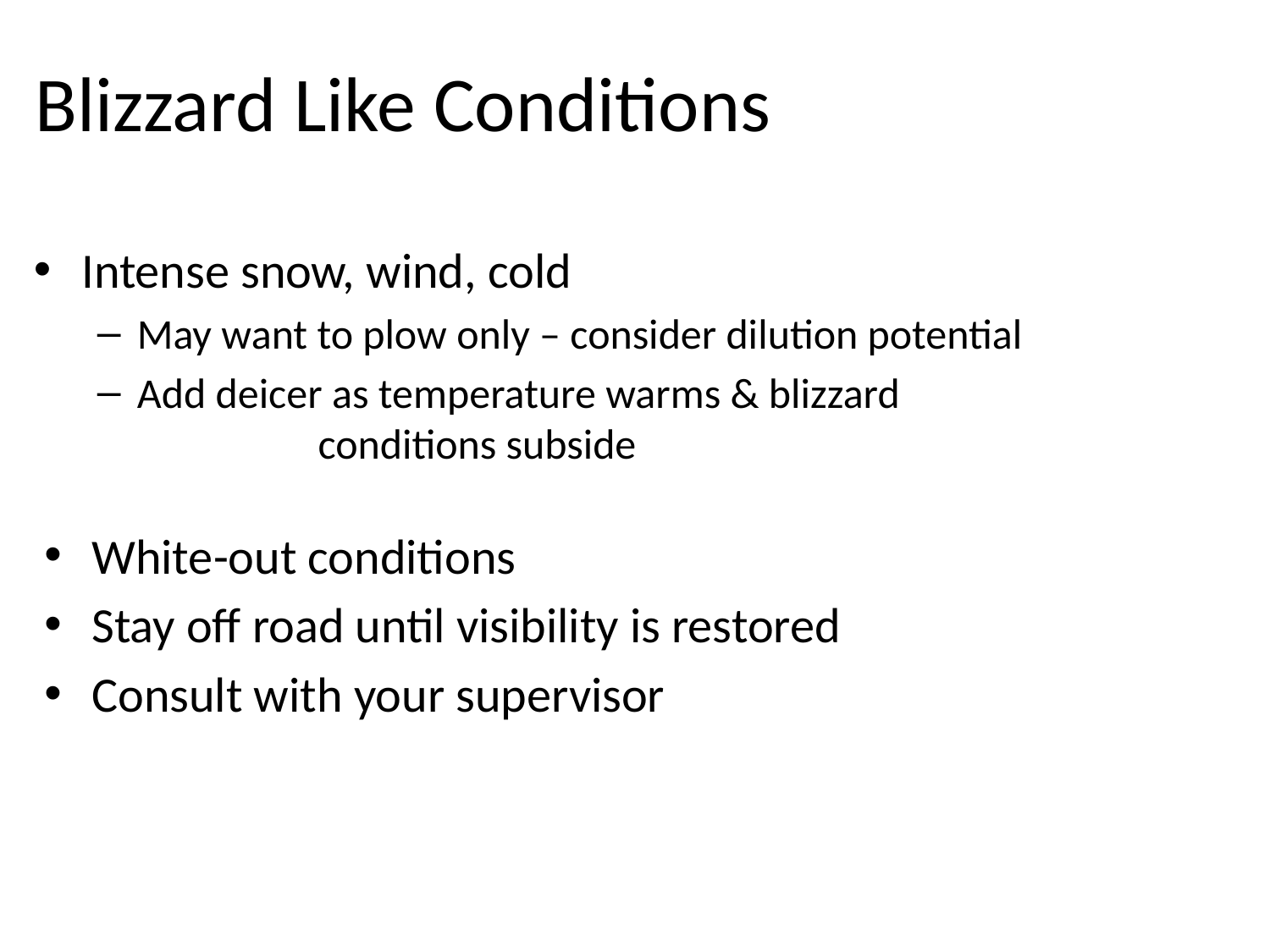

Blizzard Like Conditions
Intense snow, wind, cold
May want to plow only – consider dilution potential
Add deicer as temperature warms & blizzard                                              conditions subside
White-out conditions
Stay off road until visibility is restored
Consult with your supervisor